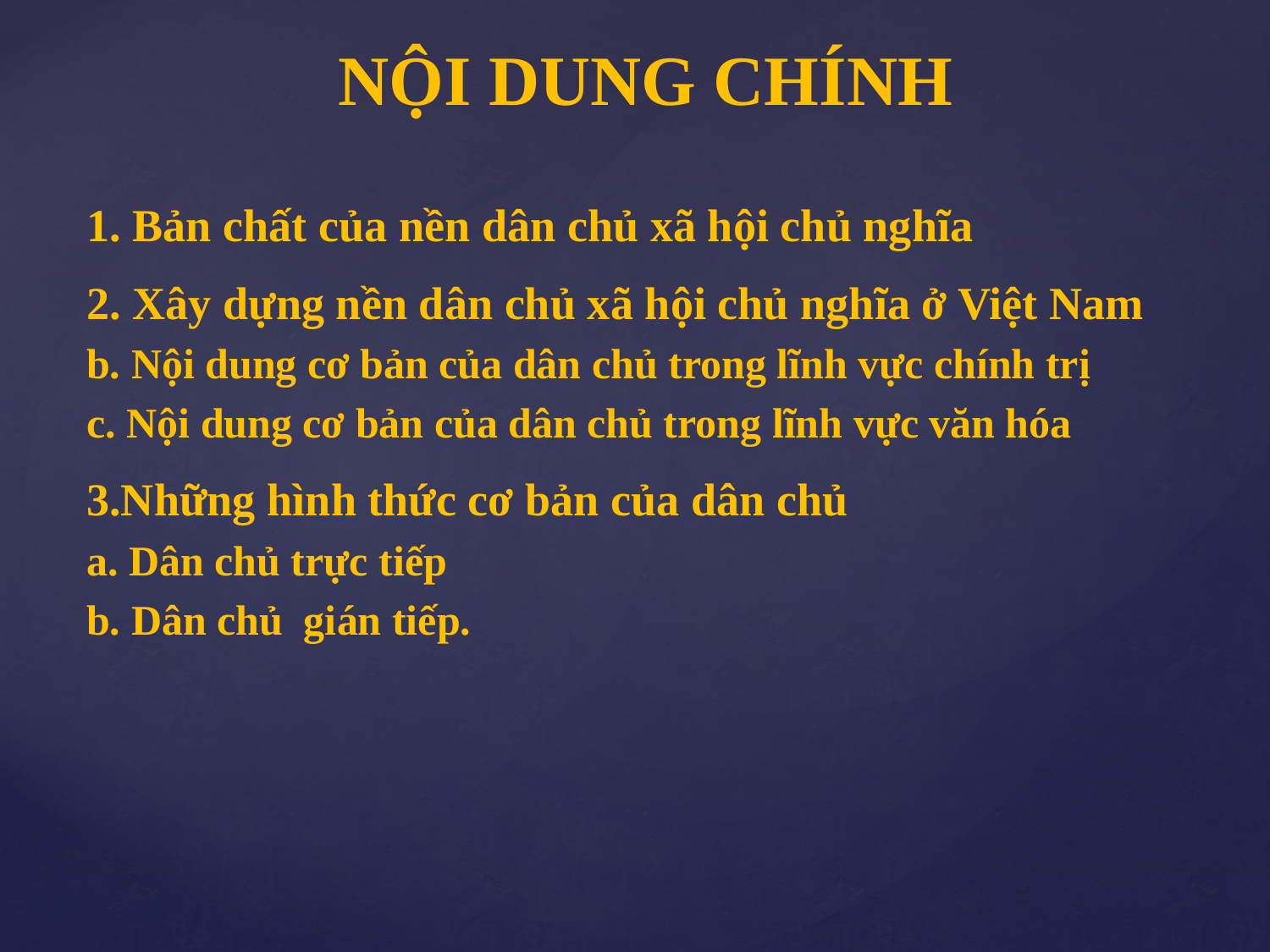

NỘI DUNG CHÍNH
 Bản chất của nền dân chủ xã hội chủ nghĩa
 Xây dựng nền dân chủ xã hội chủ nghĩa ở Việt Nam
b. Nội dung cơ bản của dân chủ trong lĩnh vực chính trị
c. Nội dung cơ bản của dân chủ trong lĩnh vực văn hóa
Những hình thức cơ bản của dân chủ
a. Dân chủ trực tiếp
b. Dân chủ  gián tiếp.